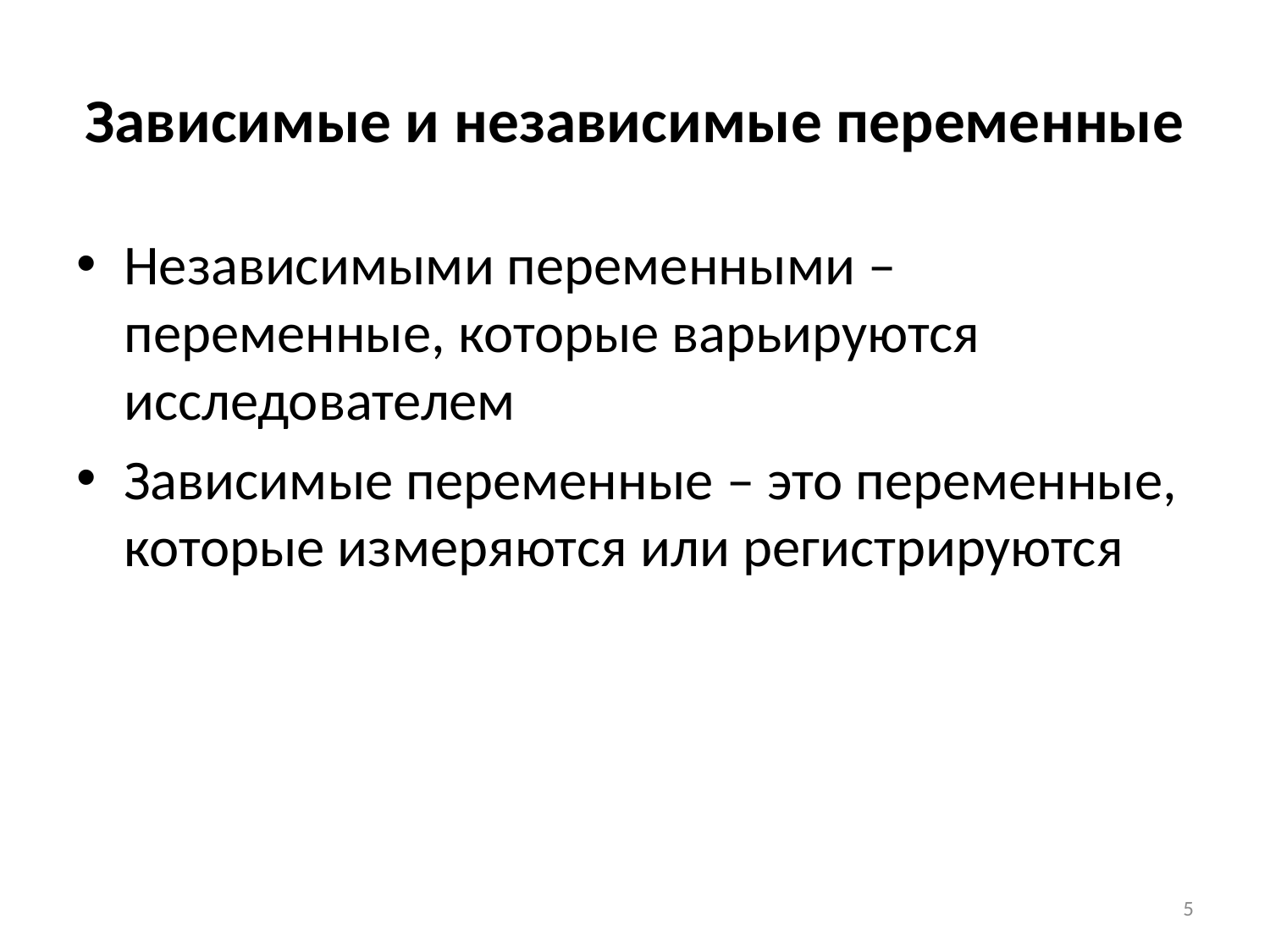

# Зависимые и независимые переменные
Независимыми переменными – переменные, которые варьируются исследователем
Зависимые переменные – это переменные, которые измеряются или регистрируются

5